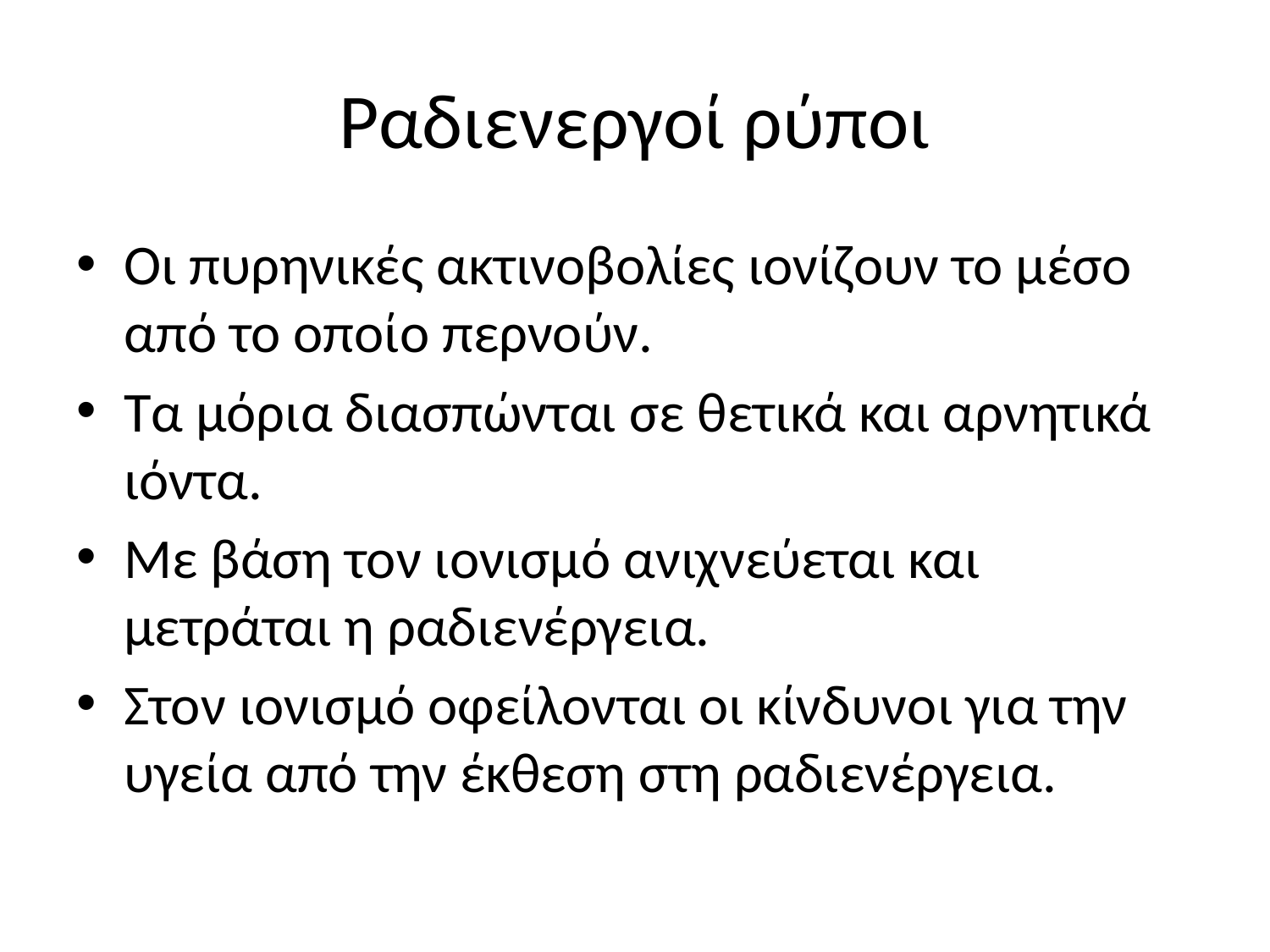

# Ραδιενεργοί ρύποι
Οι πυρηνικές ακτινοβολίες ιονίζουν το μέσο από το οποίο περνούν.
Τα μόρια διασπώνται σε θετικά και αρνητικά ιόντα.
Με βάση τον ιονισμό ανιχνεύεται και μετράται η ραδιενέργεια.
Στον ιονισμό οφείλονται οι κίνδυνοι για την υγεία από την έκθεση στη ραδιενέργεια.